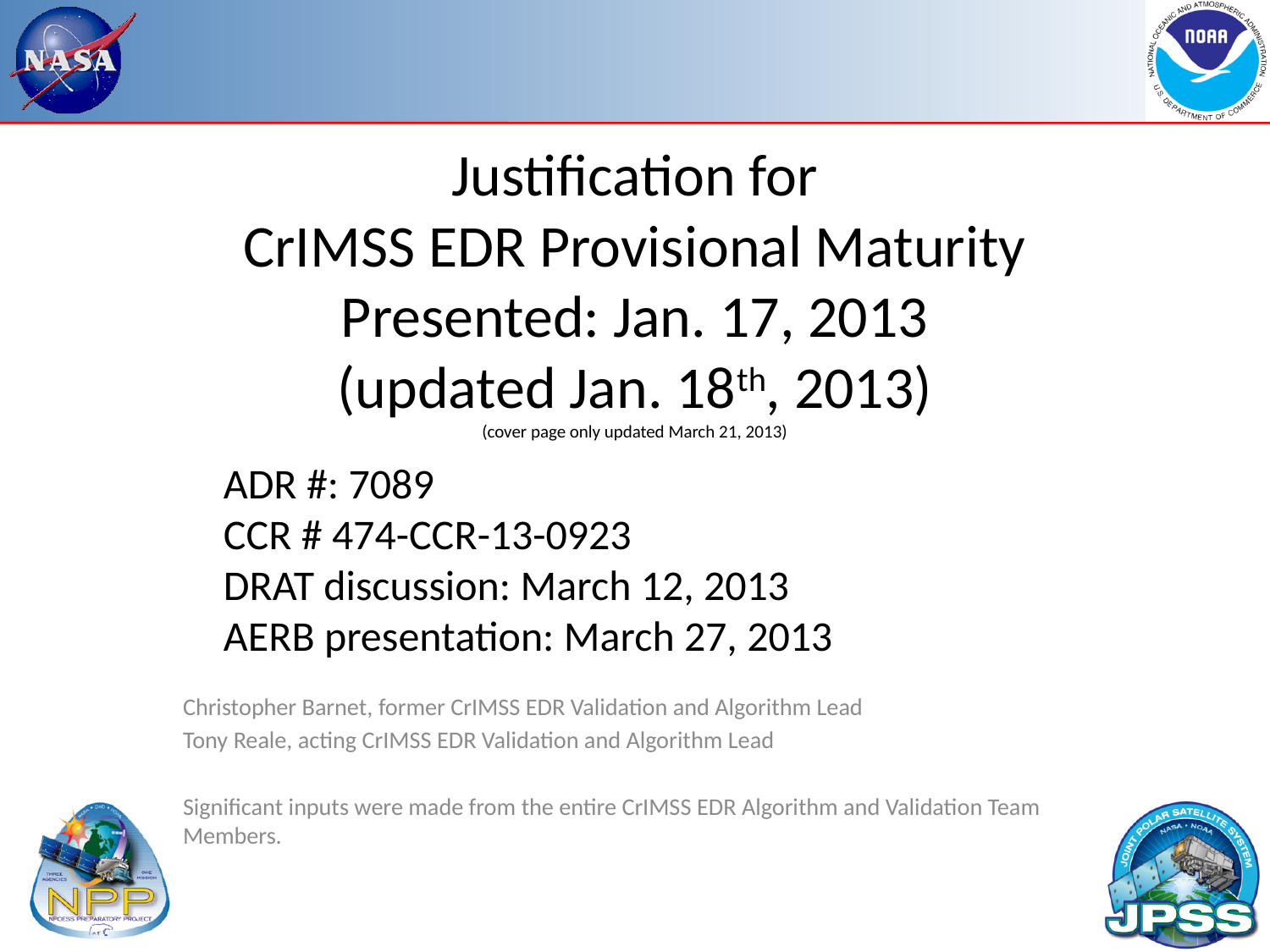

# Justification for CrIMSS EDR Provisional Maturity Presented: Jan. 17, 2013 (updated Jan. 18th, 2013) (cover page only updated March 21, 2013)
ADR #: 7089
CCR # 474-CCR-13-0923
DRAT discussion: March 12, 2013
AERB presentation: March 27, 2013
Christopher Barnet, former CrIMSS EDR Validation and Algorithm Lead
Tony Reale, acting CrIMSS EDR Validation and Algorithm Lead

Significant inputs were made from the entire CrIMSS EDR Algorithm and Validation Team Members.
1